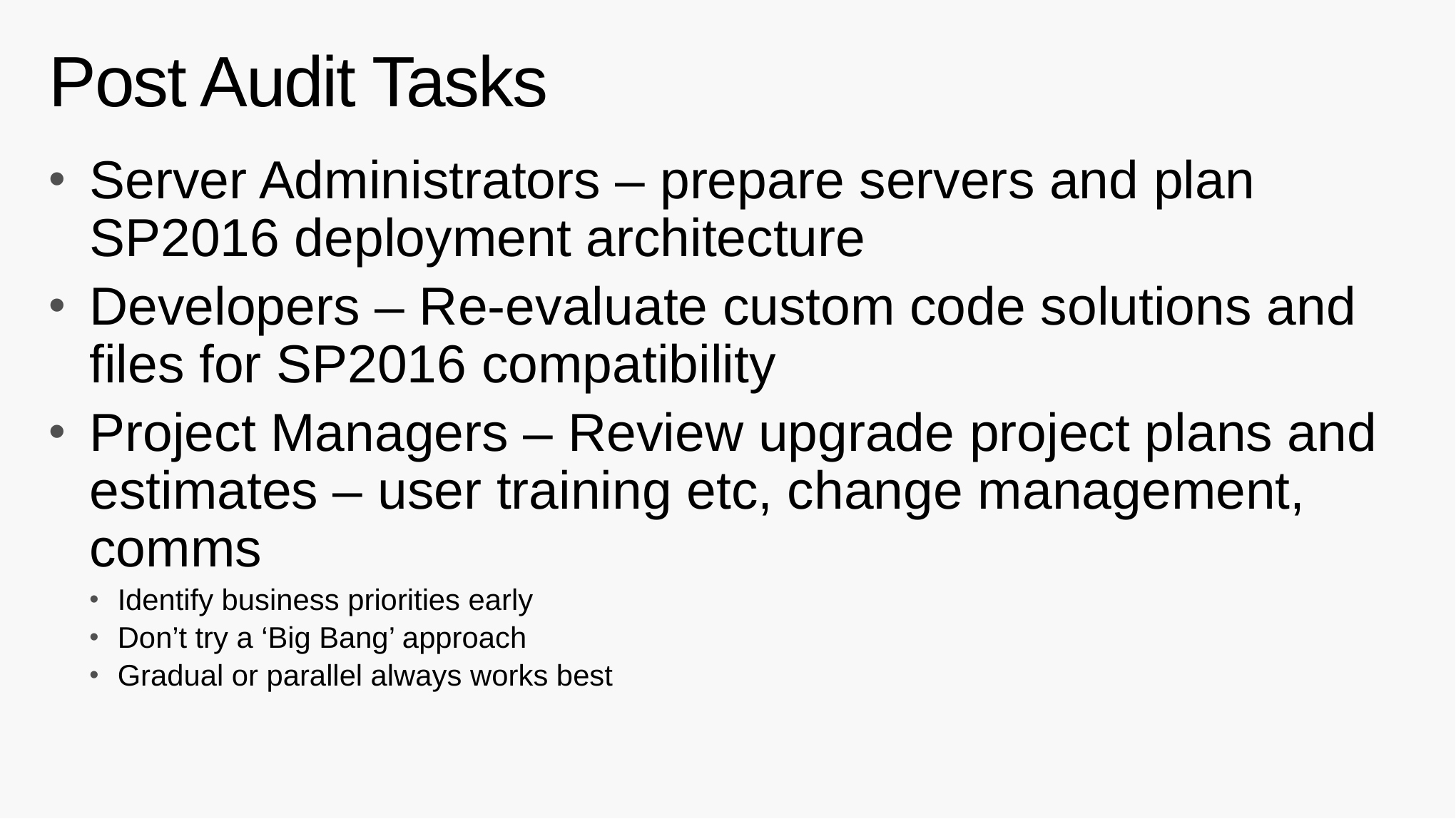

# Post Audit Tasks
Server Administrators – prepare servers and plan SP2016 deployment architecture
Developers – Re-evaluate custom code solutions and files for SP2016 compatibility
Project Managers – Review upgrade project plans and estimates – user training etc, change management, comms
Identify business priorities early
Don’t try a ‘Big Bang’ approach
Gradual or parallel always works best